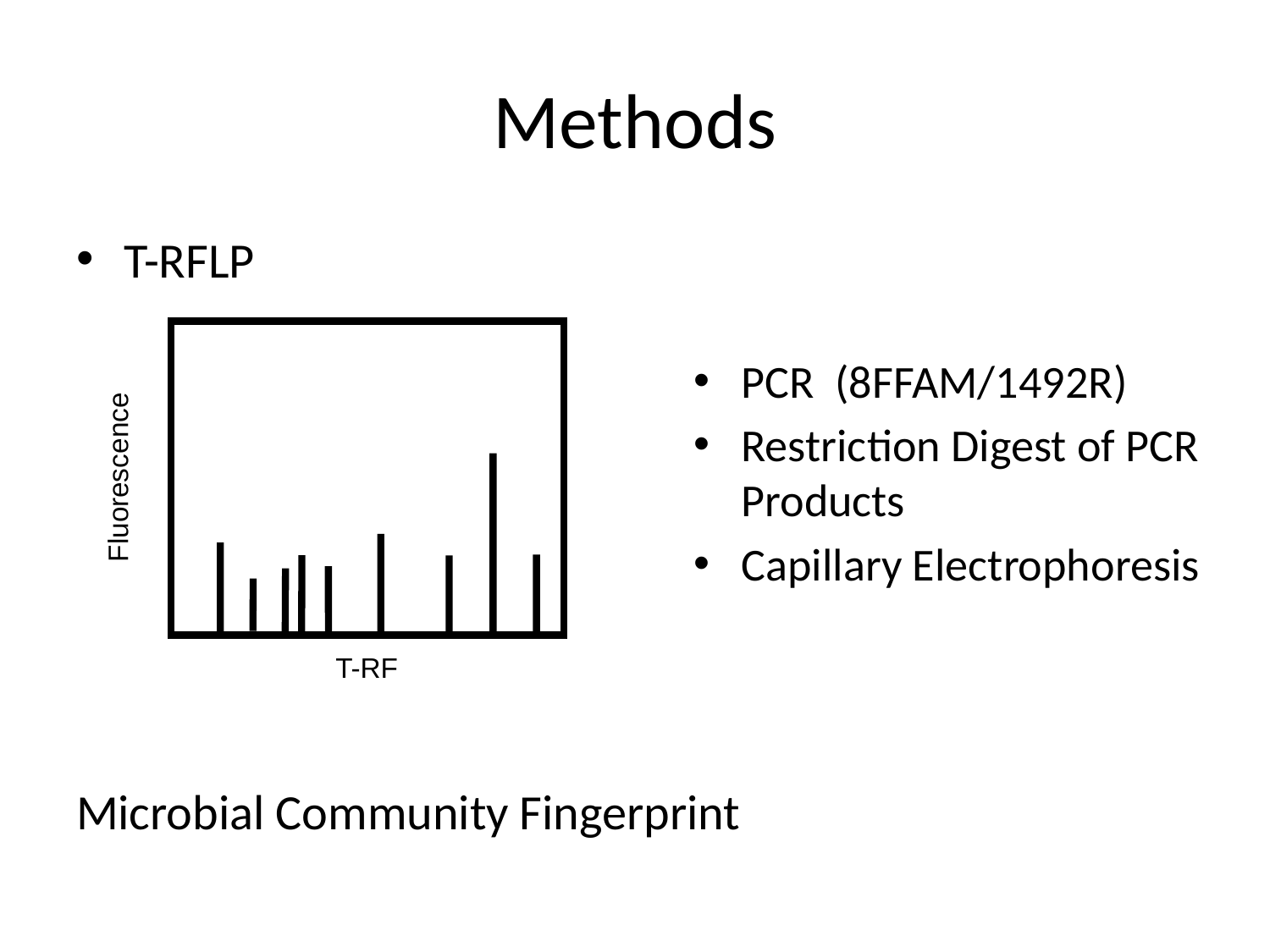

Methods
T-RFLP

Microbial Community Fingerprint

Fluorescence

T-RF
PCR  (8FFAM/1492R)
Restriction Digest of PCR Products
Capillary Electrophoresis